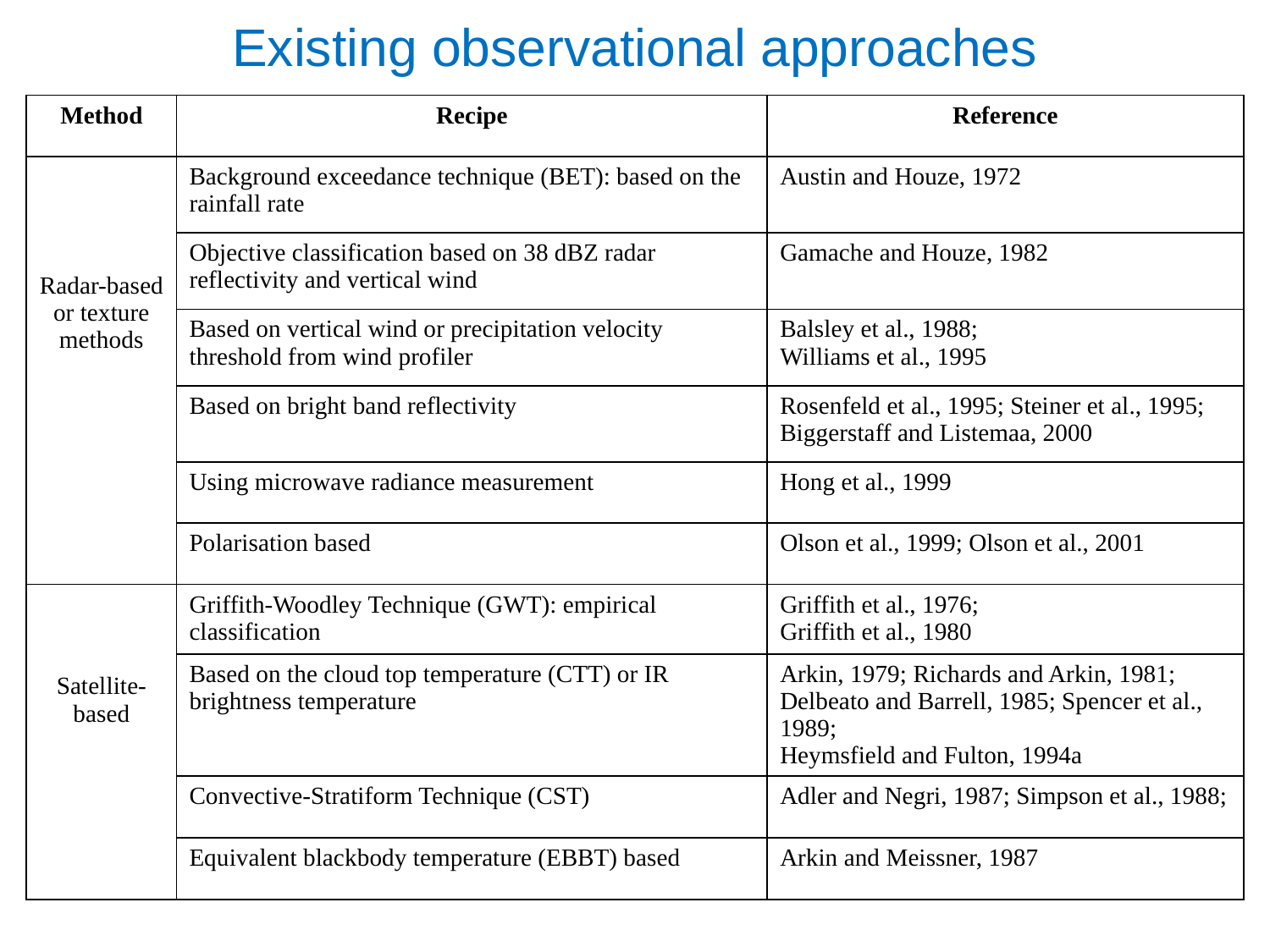

Existing observational approaches
| Method | Recipe | Reference |
| --- | --- | --- |
| Radar-based or texture methods | Background exceedance technique (BET): based on the rainfall rate | Austin and Houze, 1972 |
|  | Objective classification based on 38 dBZ radar reflectivity and vertical wind | Gamache and Houze, 1982 |
|  | Based on vertical wind or precipitation velocity threshold from wind profiler | Balsley et al., 1988; Williams et al., 1995 |
|  | Based on bright band reflectivity | Rosenfeld et al., 1995; Steiner et al., 1995; Biggerstaff and Listemaa, 2000 |
|  | Using microwave radiance measurement | Hong et al., 1999 |
|  | Polarisation based | Olson et al., 1999; Olson et al., 2001 |
| Satellite-based | Griffith-Woodley Technique (GWT): empirical classification | Griffith et al., 1976; Griffith et al., 1980 |
|  | Based on the cloud top temperature (CTT) or IR brightness temperature | Arkin, 1979; Richards and Arkin, 1981; Delbeato and Barrell, 1985; Spencer et al., 1989; Heymsfield and Fulton, 1994a |
|  | Convective-Stratiform Technique (CST) | Adler and Negri, 1987; Simpson et al., 1988; |
|  | Equivalent blackbody temperature (EBBT) based | Arkin and Meissner, 1987 |